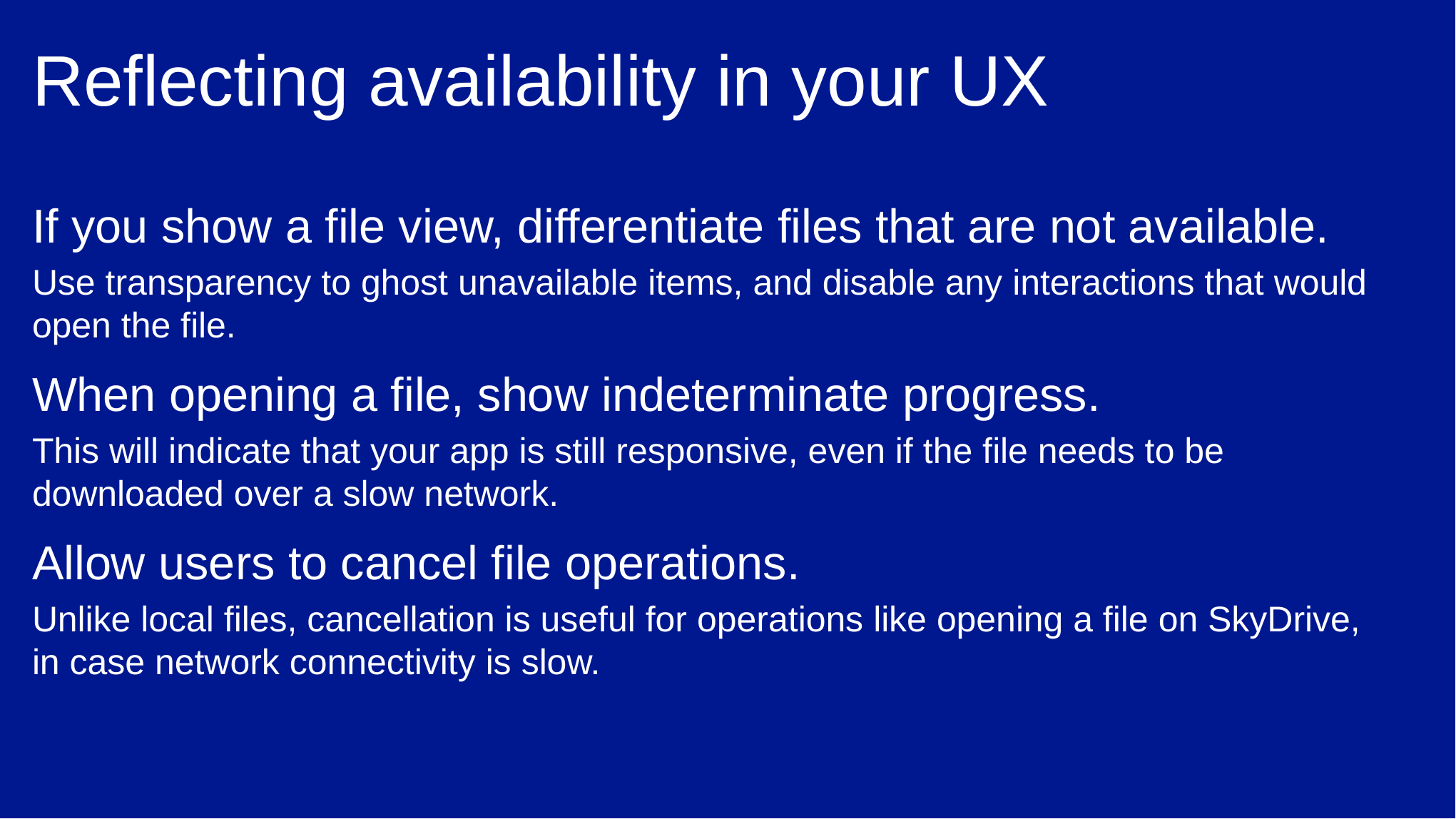

# Reflecting availability in your UX
If you show a file view, differentiate files that are not available.
Use transparency to ghost unavailable items, and disable any interactions that would
open the file.
When opening a file, show indeterminate progress.
This will indicate that your app is still responsive, even if the file needs to be downloaded over a slow network.
Allow users to cancel file operations.
Unlike local files, cancellation is useful for operations like opening a file on SkyDrive,
in case network connectivity is slow.